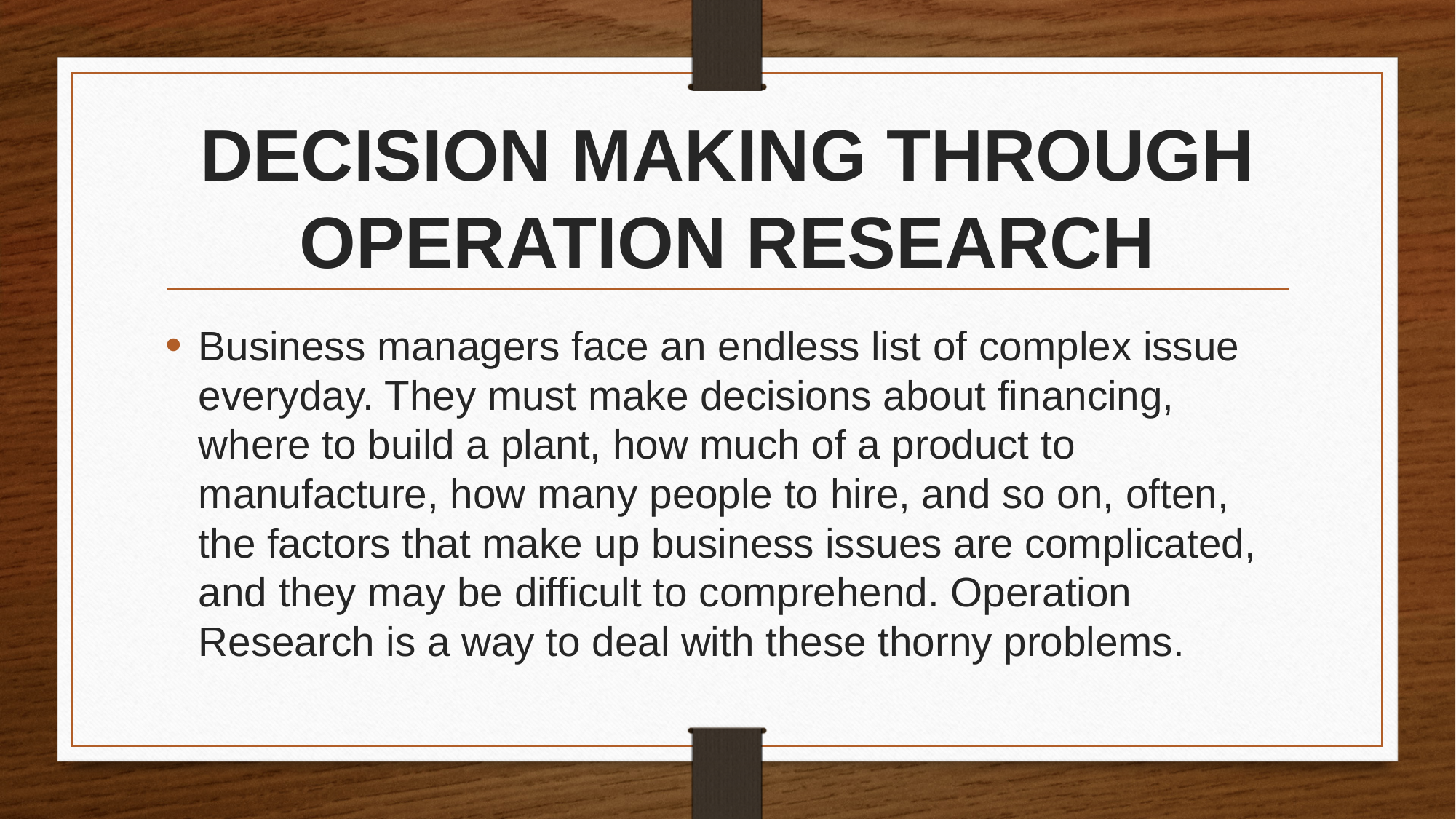

# DECISION MAKING THROUGH OPERATION RESEARCH
Business managers face an endless list of complex issue everyday. They must make decisions about financing, where to build a plant, how much of a product to manufacture, how many people to hire, and so on, often, the factors that make up business issues are complicated, and they may be difficult to comprehend. Operation Research is a way to deal with these thorny problems.